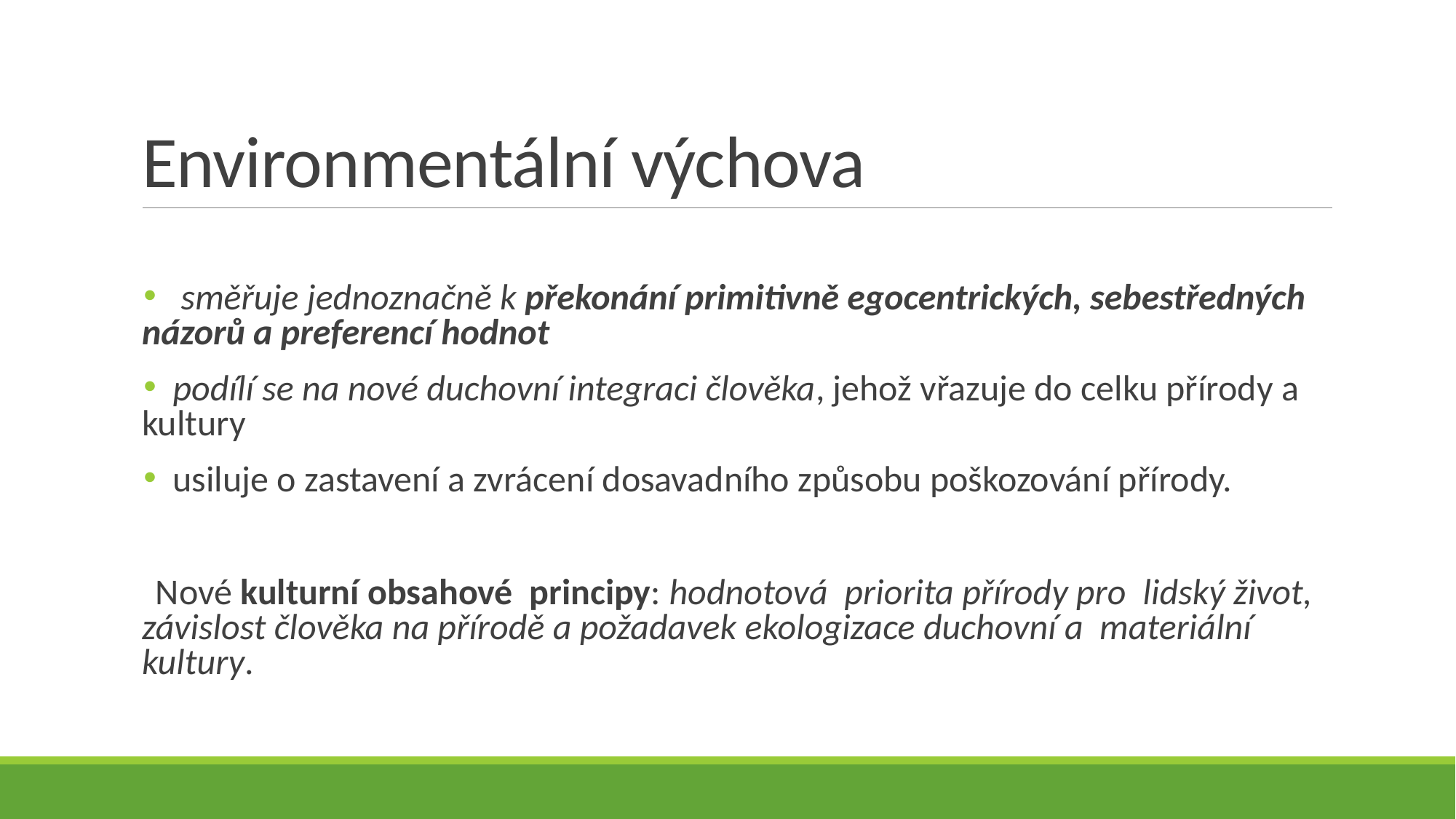

# Environmentální výchova

   směřuje jednoznačně k překonání primitivně egocentrických, sebestředných  názorů a preferencí hodnot
  podílí se na nové duchovní integraci člověka, jehož vřazuje do celku přírody a kultury
  usiluje o zastavení a zvrácení dosavadního způsobu poškozování přírody.

   Nové kulturní obsahové  principy: hodnotová  priorita přírody pro  lidský život, závislost člověka na přírodě a požadavek ekologizace duchovní a  materiální kultury.